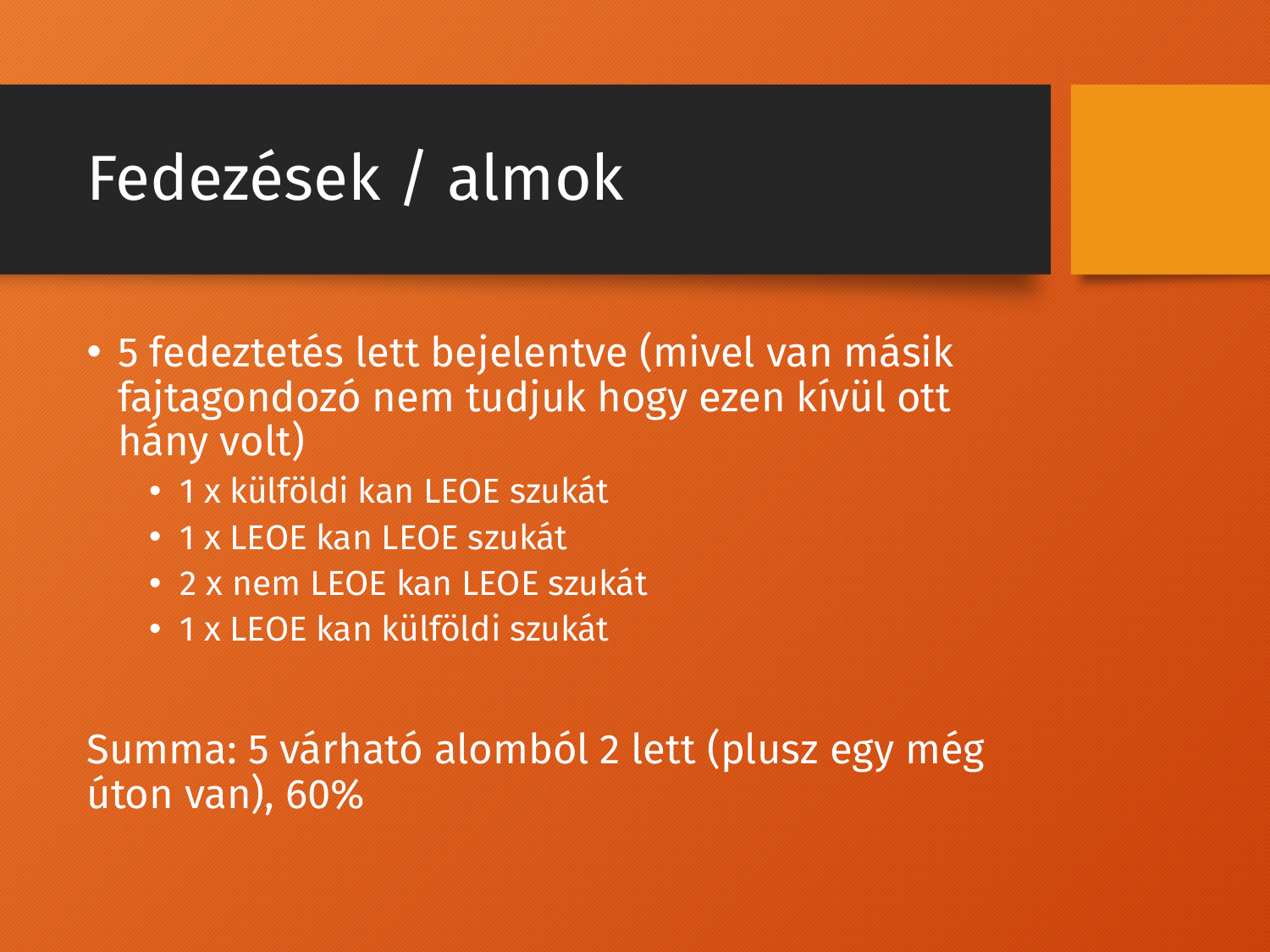

# Fedezések / almok
5 fedeztetés lett bejelentve (mivel van másik fajtagondozó nem tudjuk hogy ezen kívül ott hány volt)
1 x külföldi kan LEOE szukát
1 x LEOE kan LEOE szukát
2 x nem LEOE kan LEOE szukát
1 x LEOE kan külföldi szukát

Summa: 5 várható alomból 2 lett (plusz egy még úton van), 60%